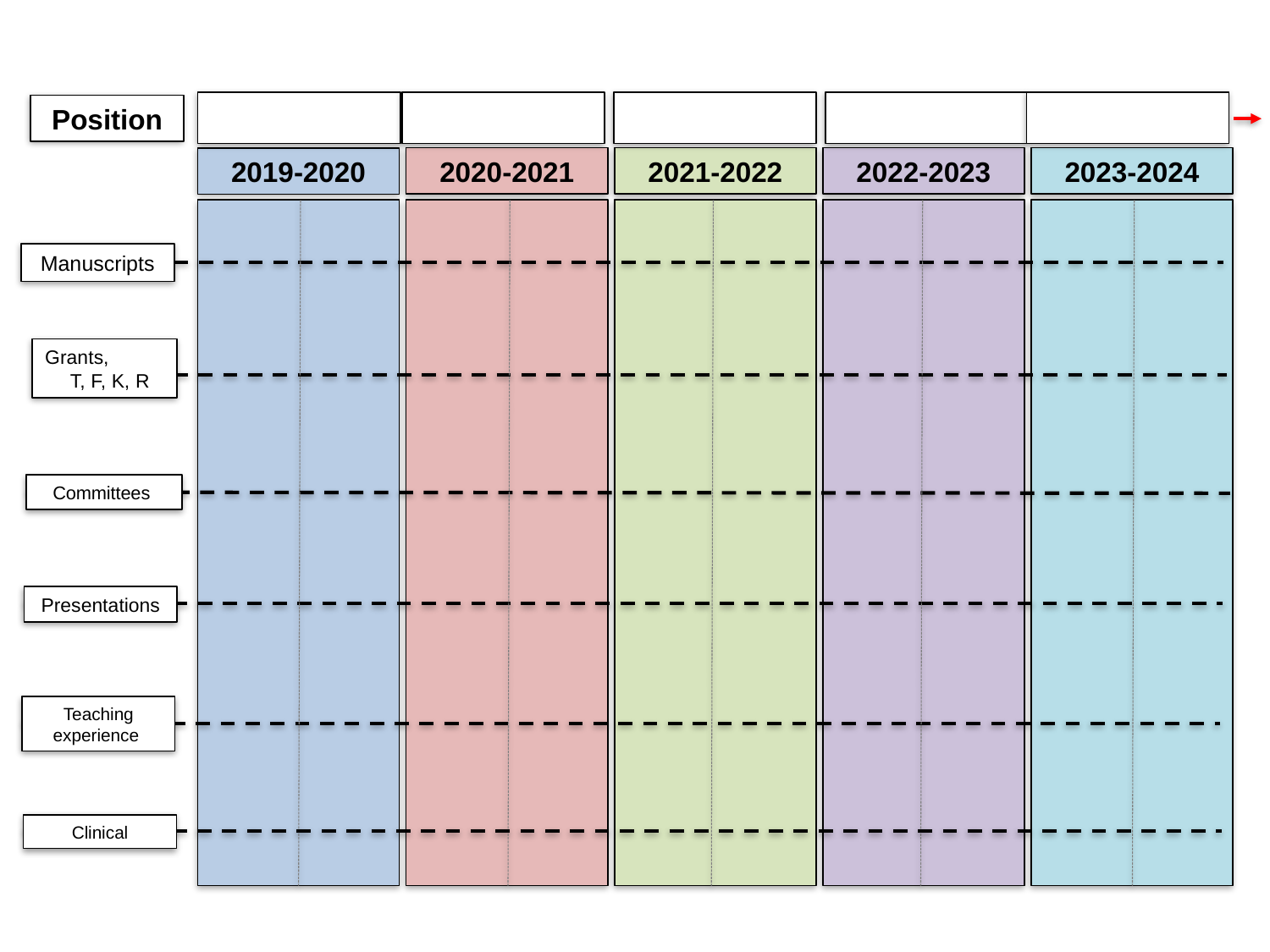

Position
2020-2021
2021-2022
2022-2023
2023-2024
2019-2020

Manuscripts
Grants,             T, F, K, R
Committees
Presentations
Teaching experience
Clinical